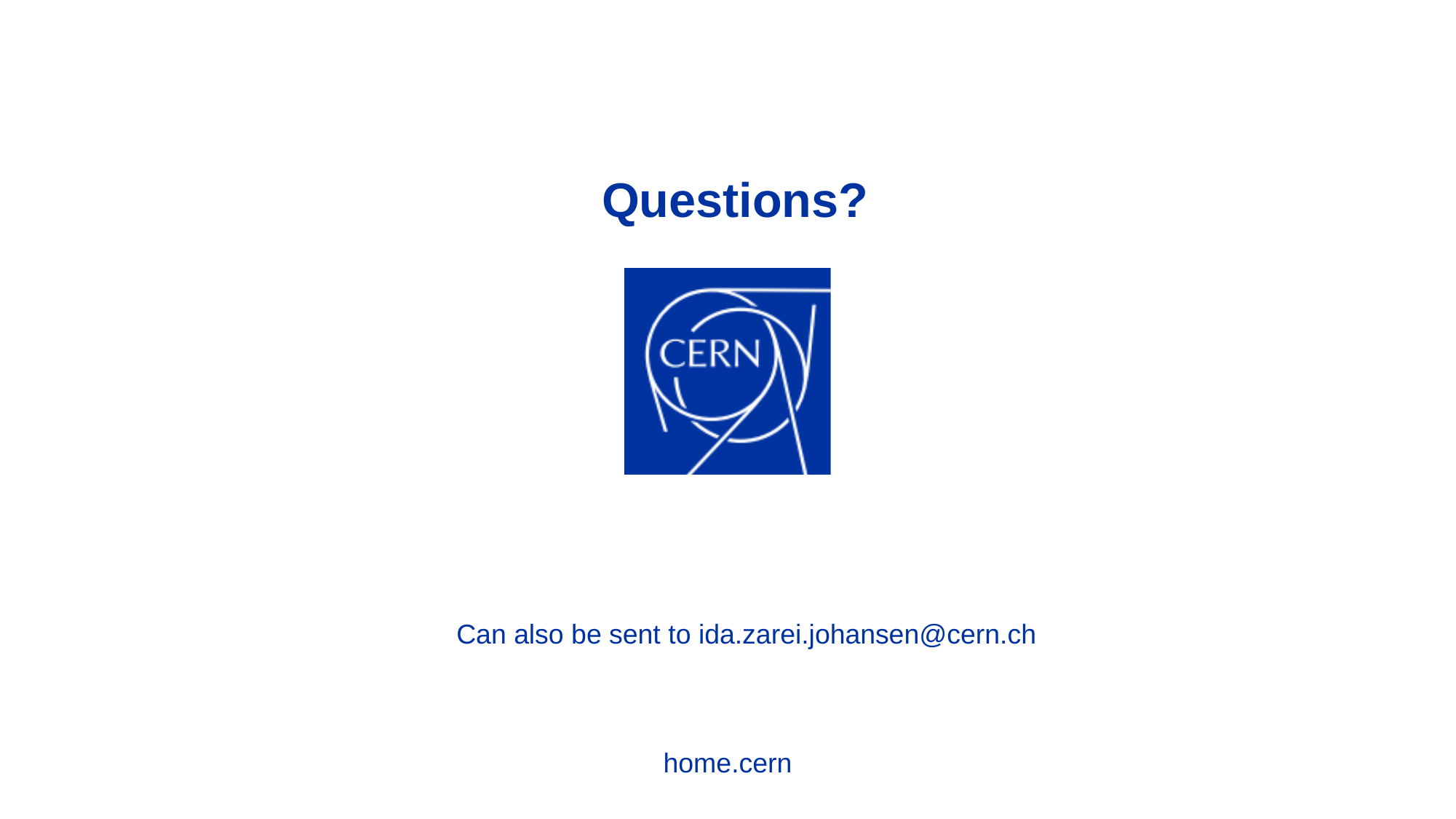

Questions?

Can also be sent to ida.zarei.johansen@cern.ch